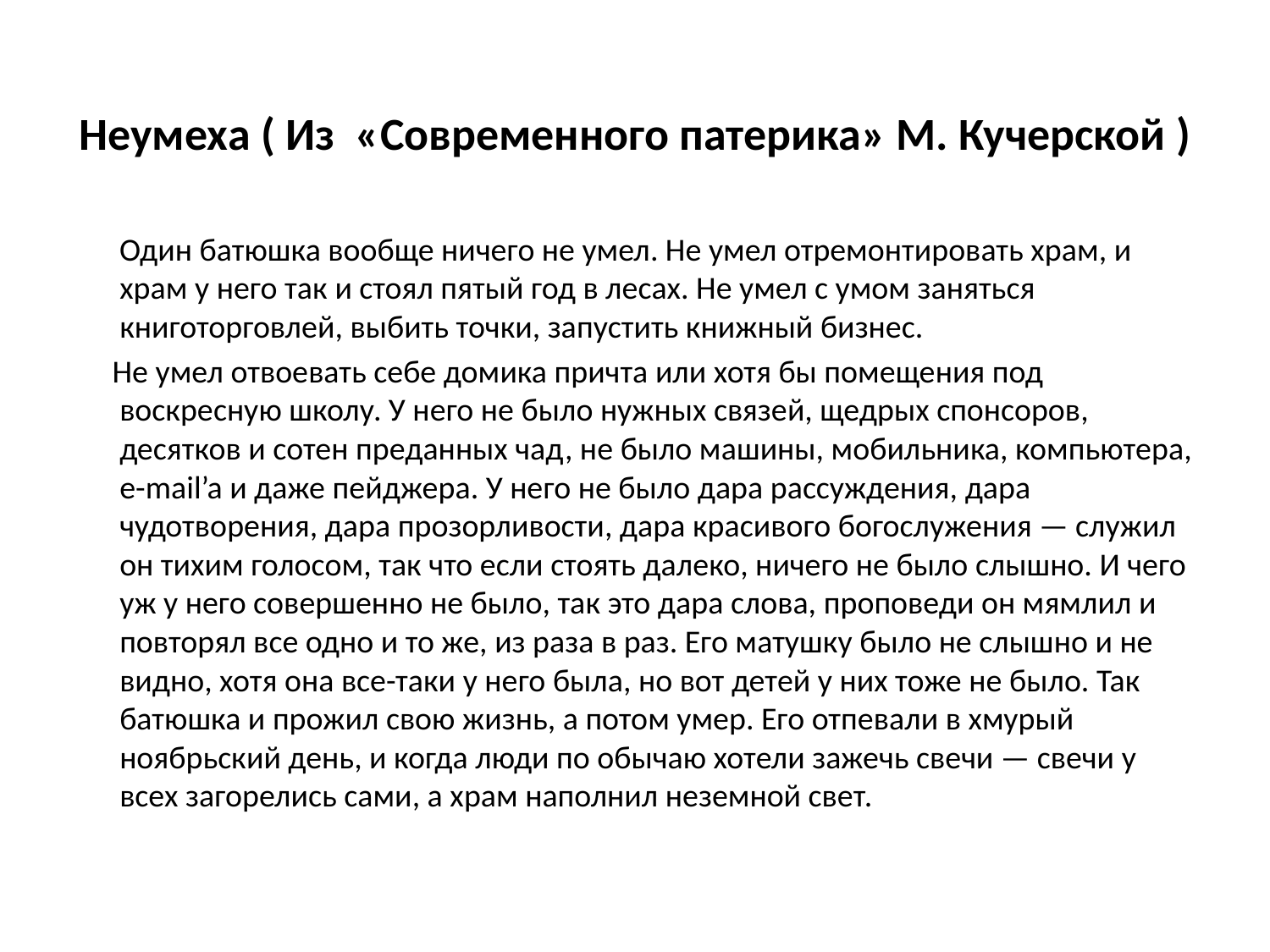

# Неумеха ( Из  «Современного патерика» М. Кучерской )
      Один батюшка вообще ничего не умел. Не умел отремонтировать храм, и храм у него так и стоял пятый год в лесах. Не умел с умом заняться книготорговлей, выбить точки, запустить книжный бизнес.
     Не умел отвоевать себе домика причта или хотя бы помещения под воскресную школу. У него не было нужных связей, щедрых спонсоров, десятков и сотен преданных чад, не было машины, мобильника, компьютера, e-mail’a и даже пейджера. У него не было дара рассуждения, дара чудотворения, дара прозорливости, дара красивого богослужения — служил он тихим голосом, так что если стоять далеко, ничего не было слышно. И чего уж у него совершенно не было, так это дара слова, проповеди он мямлил и повторял все одно и то же, из раза в раз. Его матушку было не слышно и не видно, хотя она все-таки у него была, но вот детей у них тоже не было. Так батюшка и прожил свою жизнь, а потом умер. Его отпевали в хмурый ноябрьский день, и когда люди по обычаю хотели зажечь свечи — свечи у всех загорелись сами, а храм наполнил неземной свет.